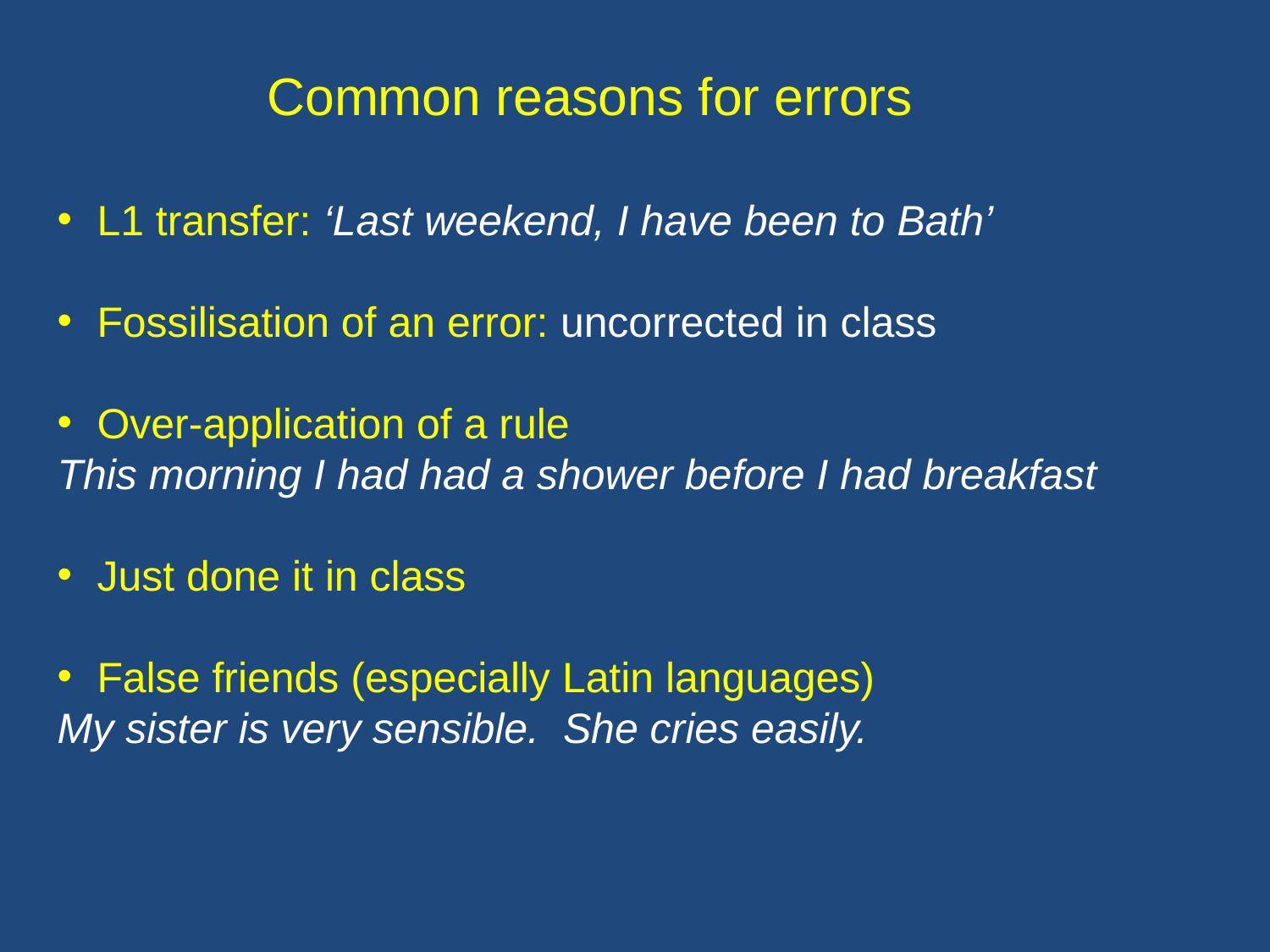

Common reasons for errors

L1 transfer: ‘Last weekend, I have been to Bath’

Fossilisation of an error: uncorrected in class

Over-application of a rule
This morning I had had a shower before I had breakfast

Just done it in class

False friends (especially Latin languages)
My sister is very sensible.  She cries easily.